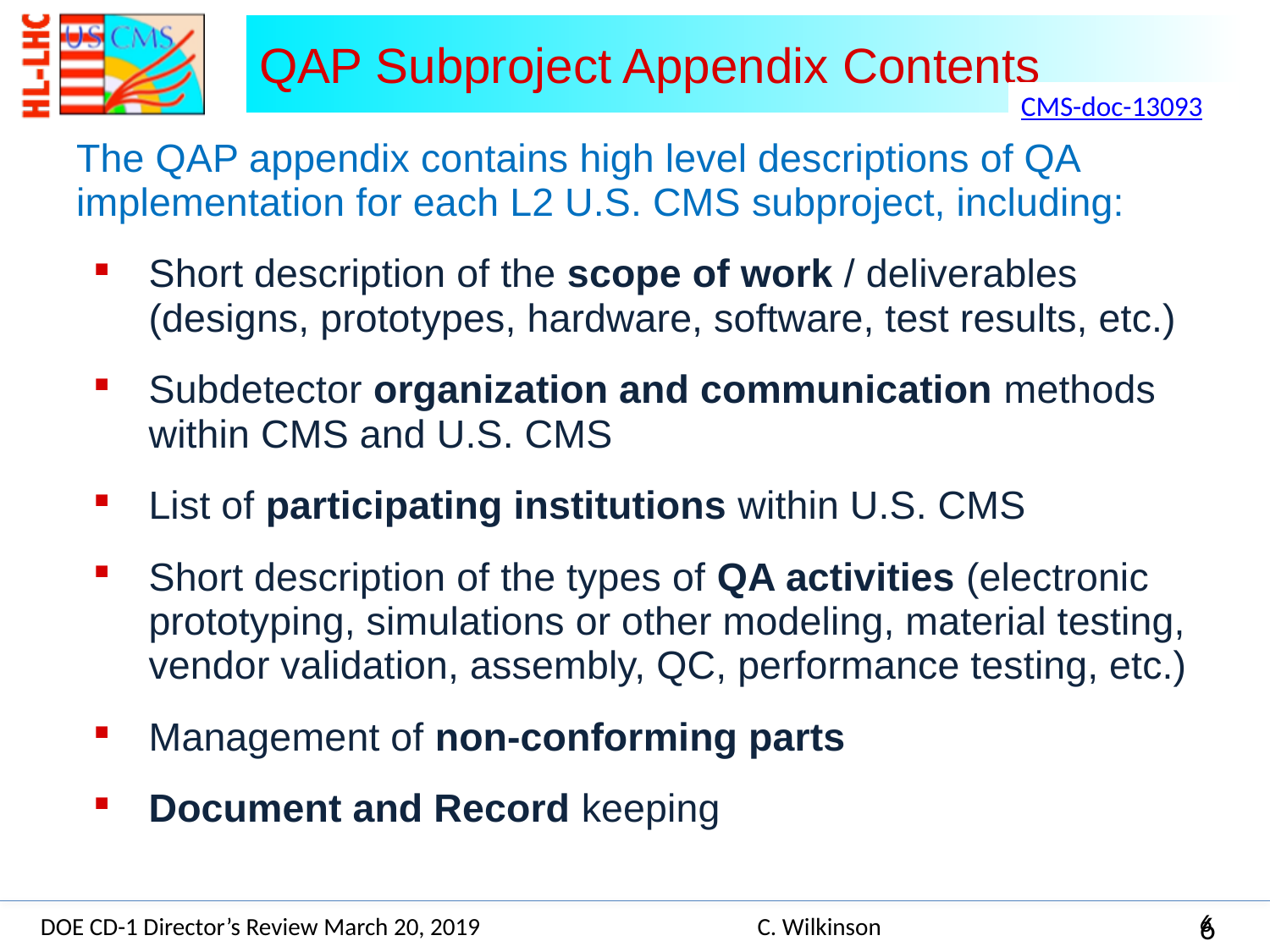

# QAP Subproject Appendix Contents
CMS-doc-13093
The QAP appendix contains high level descriptions of QA implementation for each L2 U.S. CMS subproject, including:
Short description of the scope of work / deliverables (designs, prototypes, hardware, software, test results, etc.)
Subdetector organization and communication methods within CMS and U.S. CMS
List of participating institutions within U.S. CMS
Short description of the types of QA activities (electronic prototyping, simulations or other modeling, material testing, vendor validation, assembly, QC, performance testing, etc.)
Management of non-conforming parts
Document and Record keeping

6
6
DOE CD-1 Director’s Review March 20, 2019